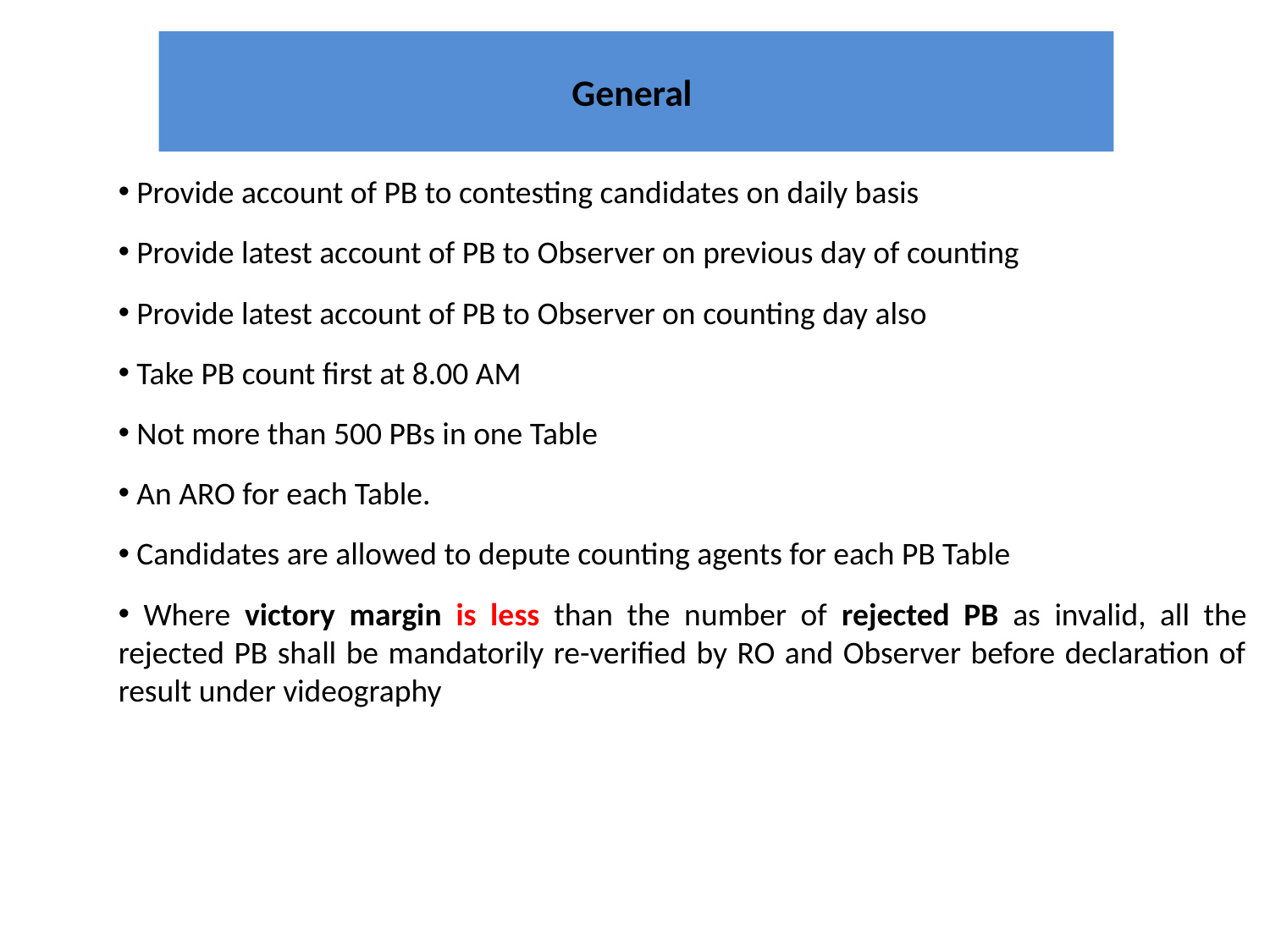

# General
 Provide account of PB to contesting candidates on daily basis

 Provide latest account of PB to Observer on previous day of counting

 Provide latest account of PB to Observer on counting day also

 Take PB count first at 8.00 AM

 Not more than 500 PBs in one Table

 An ARO for each Table.

 Candidates are allowed to depute counting agents for each PB Table

 Where victory margin is less than the number of rejected PB as invalid, all the rejected PB shall be mandatorily re-verified by RO and Observer before declaration of result under videography